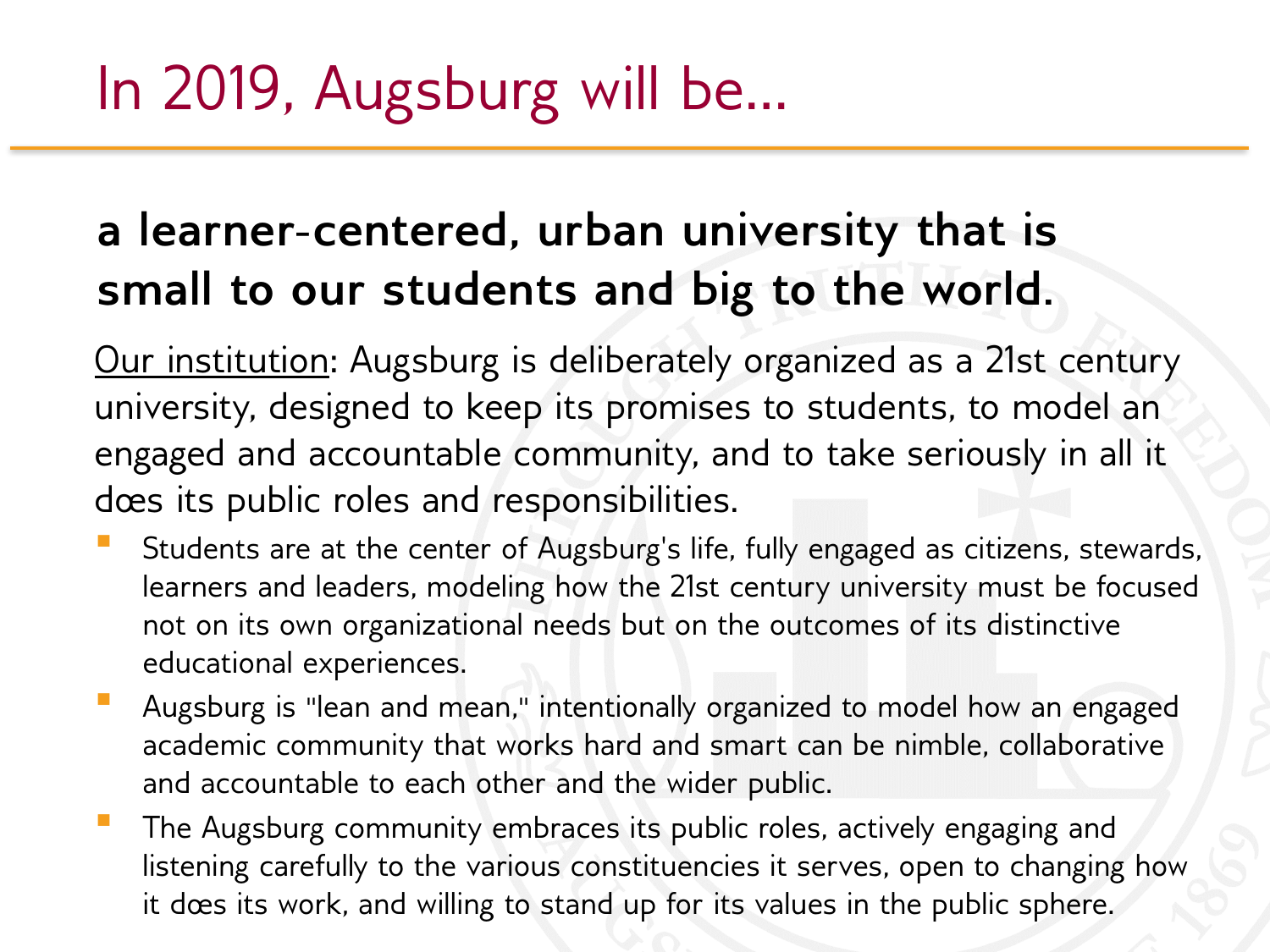

# In 2019, Augsburg will be…
a learner-centered, urban university that is small to our students and big to the world.
Our institution: Augsburg is deliberately organized as a 21st century university, designed to keep its promises to students, to model an engaged and accountable community, and to take seriously in all it does its public roles and responsibilities.
Students are at the center of Augsburg's life, fully engaged as citizens, stewards, learners and leaders, modeling how the 21st century university must be focused not on its own organizational needs but on the outcomes of its distinctive educational experiences.
Augsburg is "lean and mean," intentionally organized to model how an engaged academic community that works hard and smart can be nimble, collaborative and accountable to each other and the wider public.
The Augsburg community embraces its public roles, actively engaging and listening carefully to the various constituencies it serves, open to changing how it does its work, and willing to stand up for its values in the public sphere.